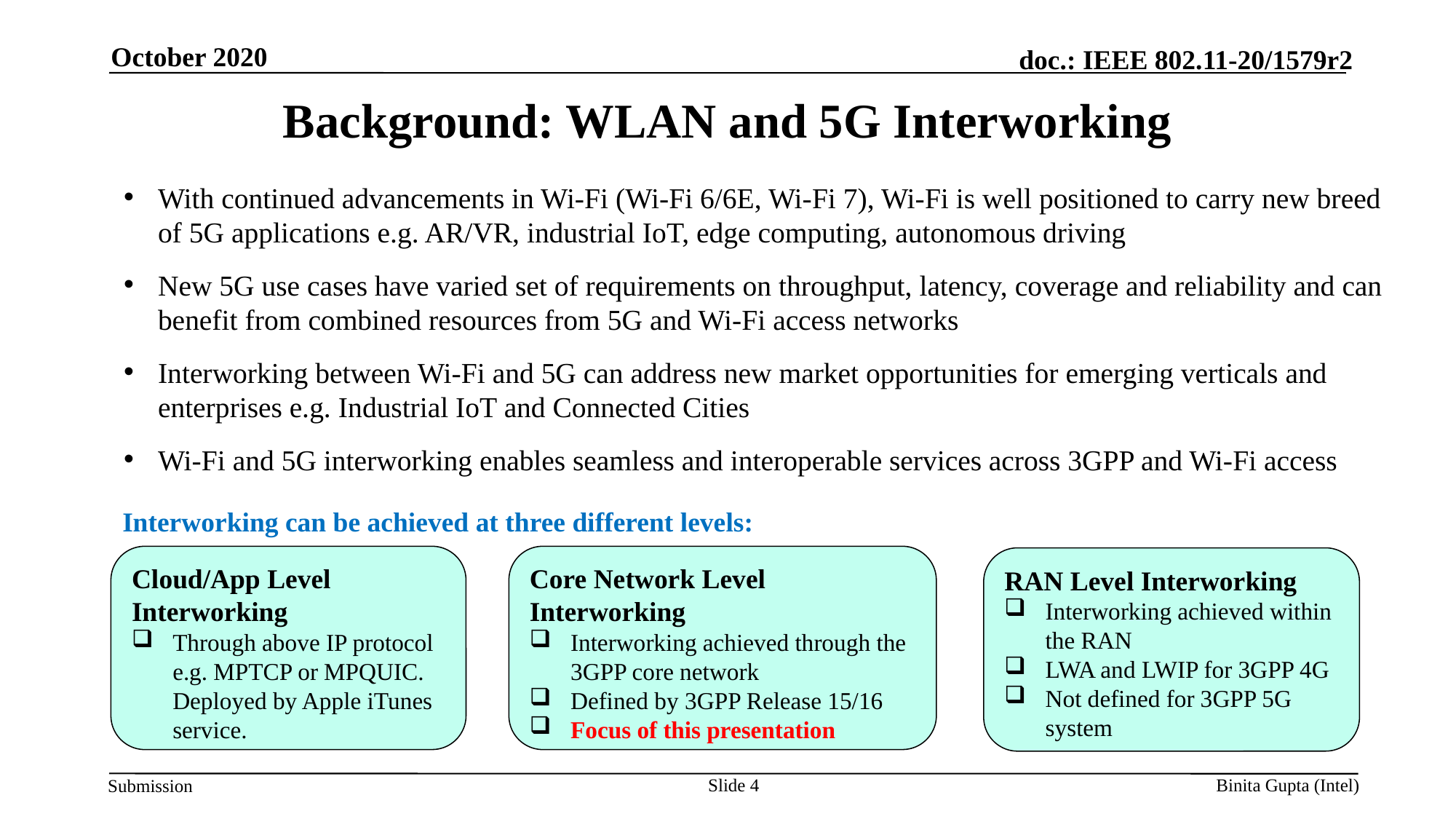

October 2020
# Background: WLAN and 5G Interworking
With continued advancements in Wi-Fi (Wi-Fi 6/6E, Wi-Fi 7), Wi-Fi is well positioned to carry new breed of 5G applications e.g. AR/VR, industrial IoT, edge computing, autonomous driving
New 5G use cases have varied set of requirements on throughput, latency, coverage and reliability and can benefit from combined resources from 5G and Wi-Fi access networks
Interworking between Wi-Fi and 5G can address new market opportunities for emerging verticals and enterprises e.g. Industrial IoT and Connected Cities
Wi-Fi and 5G interworking enables seamless and interoperable services across 3GPP and Wi-Fi access
Interworking can be achieved at three different levels:
Cloud/App Level Interworking
Through above IP protocol e.g. MPTCP or MPQUIC. Deployed by Apple iTunes service.

Core Network Level Interworking
Interworking achieved through the 3GPP core network
Defined by 3GPP Release 15/16
Focus of this presentation

RAN Level Interworking
Interworking achieved within the RAN
LWA and LWIP for 3GPP 4G
Not defined for 3GPP 5G system

Slide 4
Binita Gupta (Intel)